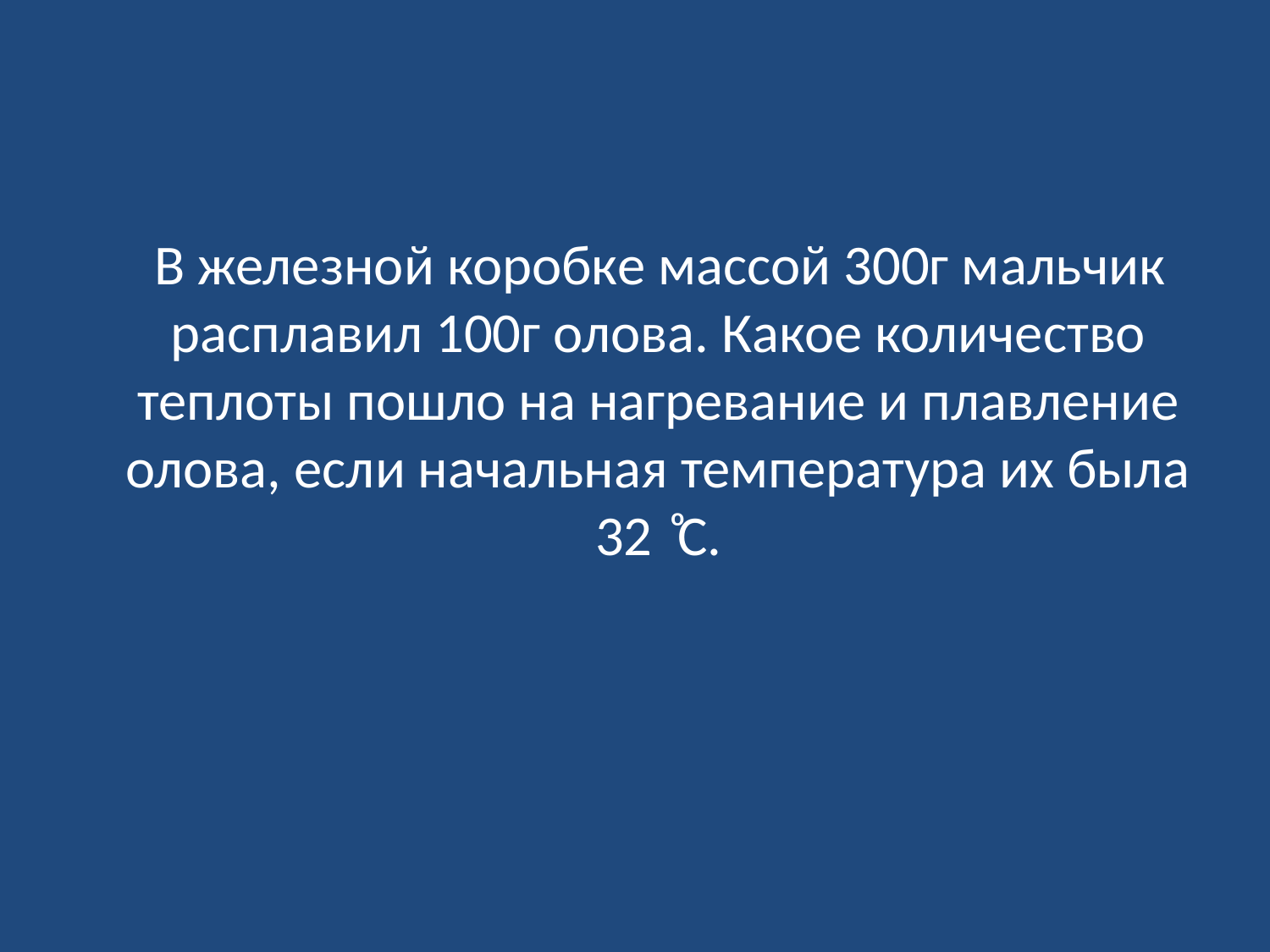

В железной коробке массой 300г мальчик расплавил 100г олова. Какое количество теплоты пошло на нагревание и плавление олова, если начальная температура их была 32  ͦС.